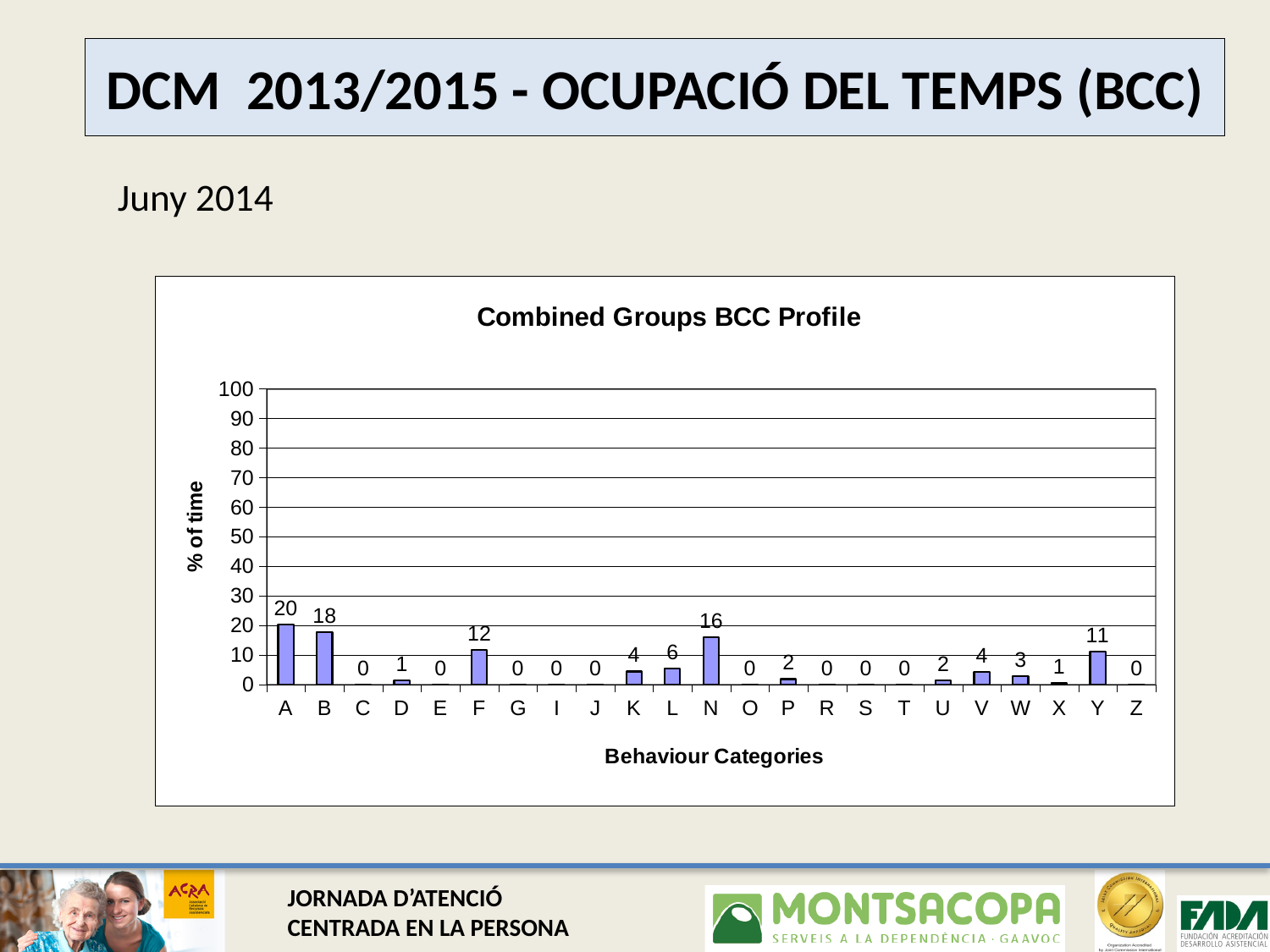

# DCM  2013/2015 - OCUPACIÓ DEL TEMPS (BCC)
Juny 2014

### Chart: Combined Groups BCC Profile

| Category |  |
|---|---|
| A | 20.25875098240729 |
| B | 17.83447191826373 |
| C | 0.01813675110331904 |
| D | 1.3904842512544549 |
| E | 0.0 |
| F | 11.867480805271784 |
| G | 0.0 |
| I | 0.0 |
| J | 0.0 |
| K | 4.479777522519799 |
| L | 5.5256635028112004 |
| N | 16.014751224230768 |
| O | 0.01813675110331904 |
| P | 1.9164500332507177 |
| R | 0.0 |
| S | 0.0 |
| T | 0.012091167402212683 |
| U | 1.5537150111843299 |
| V | 4.449549604014294 |
| W | 2.8535155069221942 |
| X | 0.5682848679039961 |
| Y | 11.238740100356651 |
| Z | 0.0 |